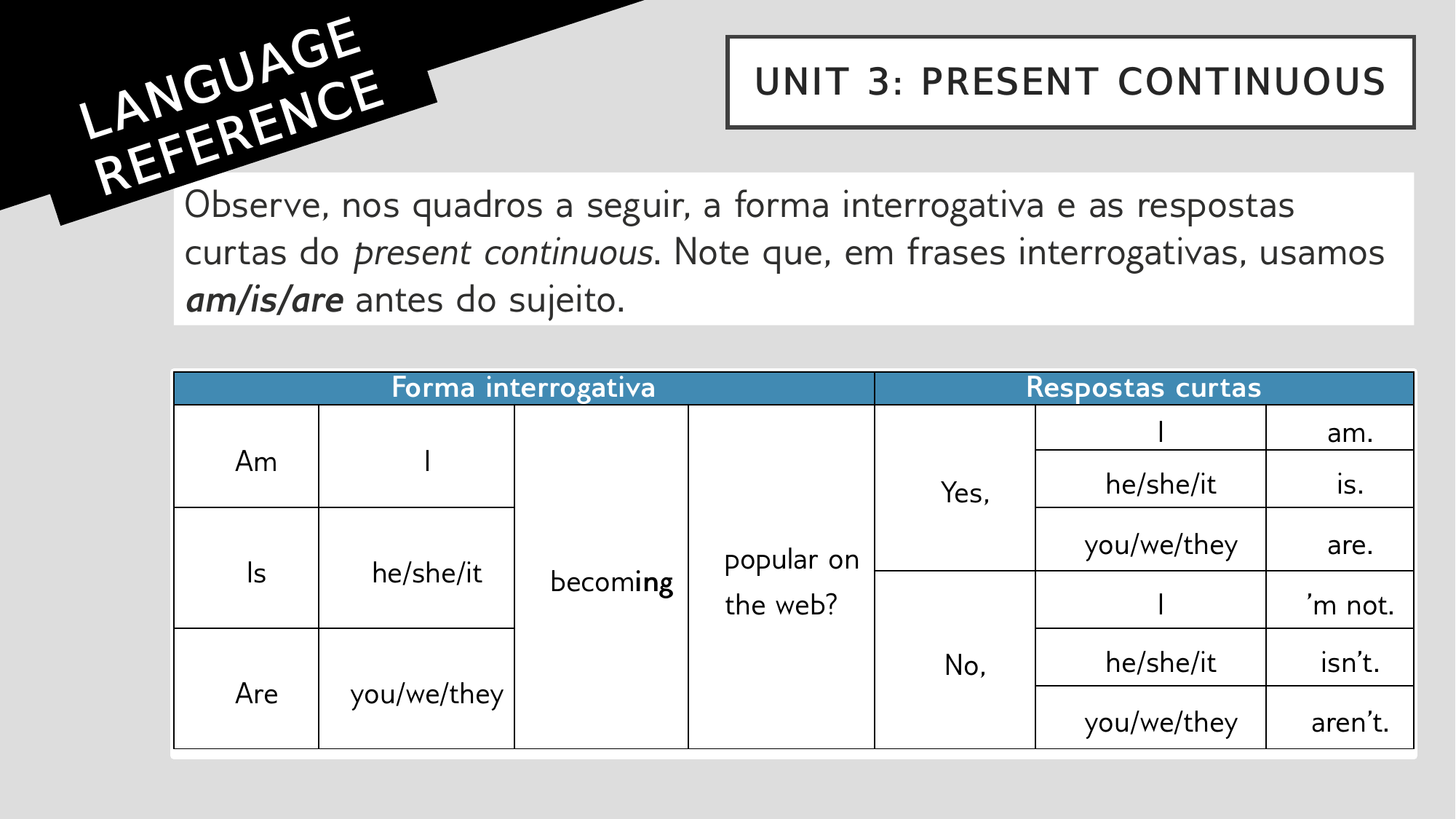

UNIT 3: PRESENT continuous
# LANGUAGE REFERENCE
Observe, nos quadros a seguir, a forma interrogativa e as respostas curtas do present continuous. Note que, em frases interrogativas, usamos am/is/are antes do sujeito.

| Forma interrogativa |  |  |  | Respostas curtas |  |  |
| --- | --- | --- | --- | --- | --- | --- |
| Am | I | becoming | popular on the web? | Yes, | I | am. |
|  |  |  |  |  | he/she/it | is. |
| Is | he/she/it |  |  |  | you/we/they | are. |
|  |  |  |  | No, | I | ’m not. |
| Are | you/we/they |  |  |  | he/she/it | isn’t. |
|  |  |  |  |  | you/we/they | aren’t. |